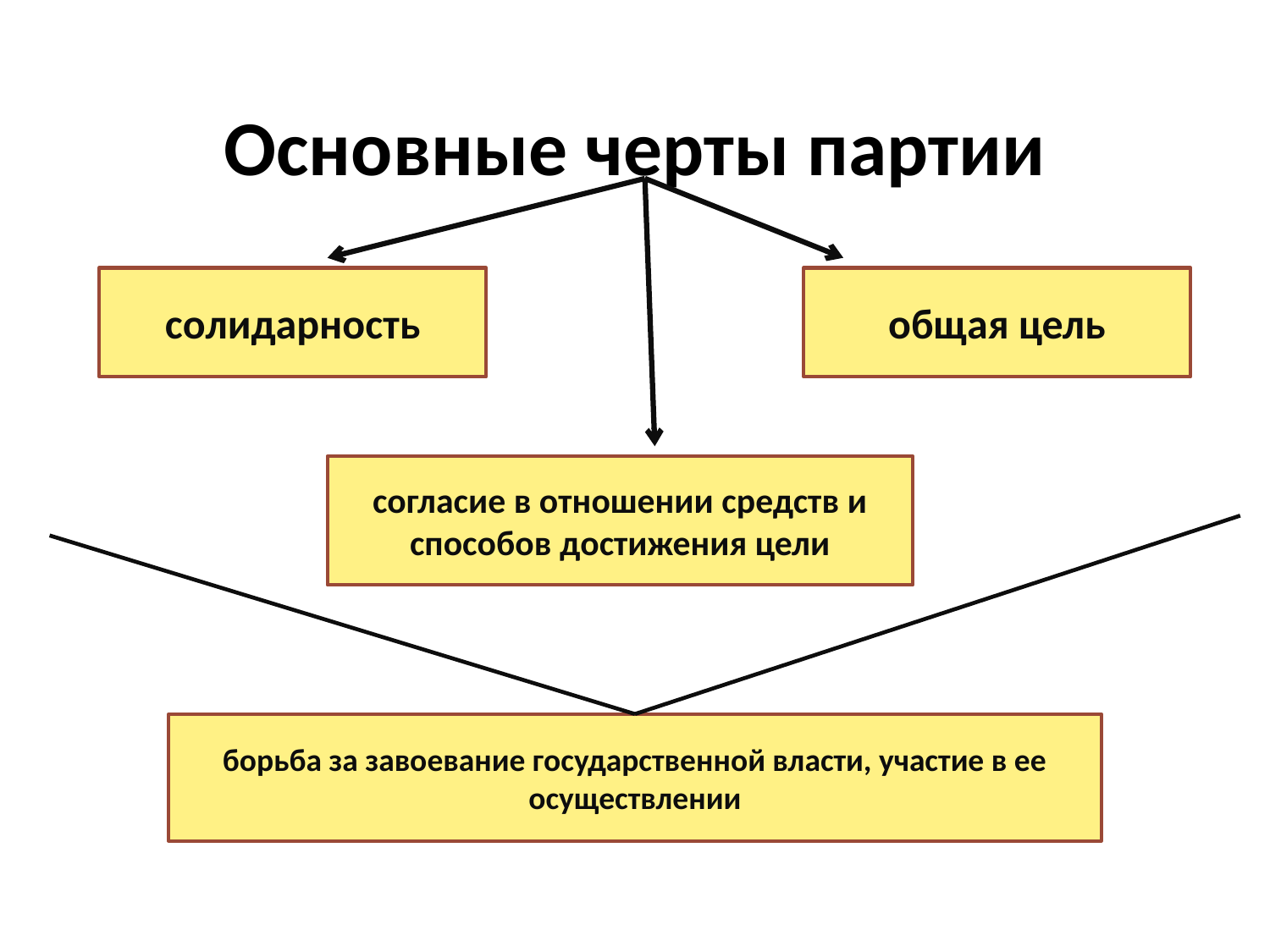

# Основные черты партии
солидарность
общая цель
согласие в отношении средств и
способов достижения цели
борьба за завоевание государственной власти, участие в ее
осуществлении